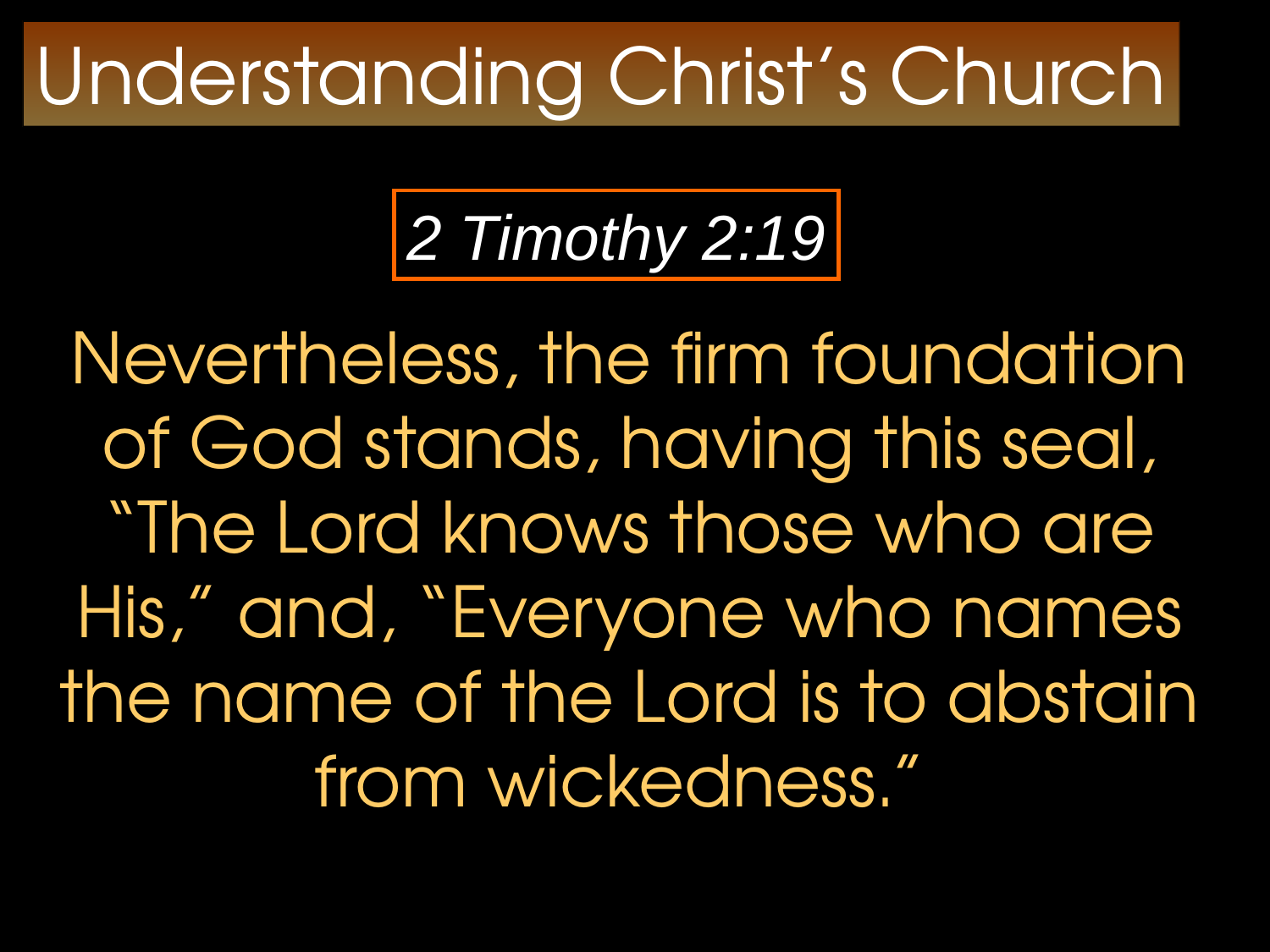

Understanding Christ’s Church
2 Timothy 2:19
Nevertheless, the firm foundation of God stands, having this seal, “The Lord knows those who are His,” and, “Everyone who names the name of the Lord is to abstain from wickedness.”